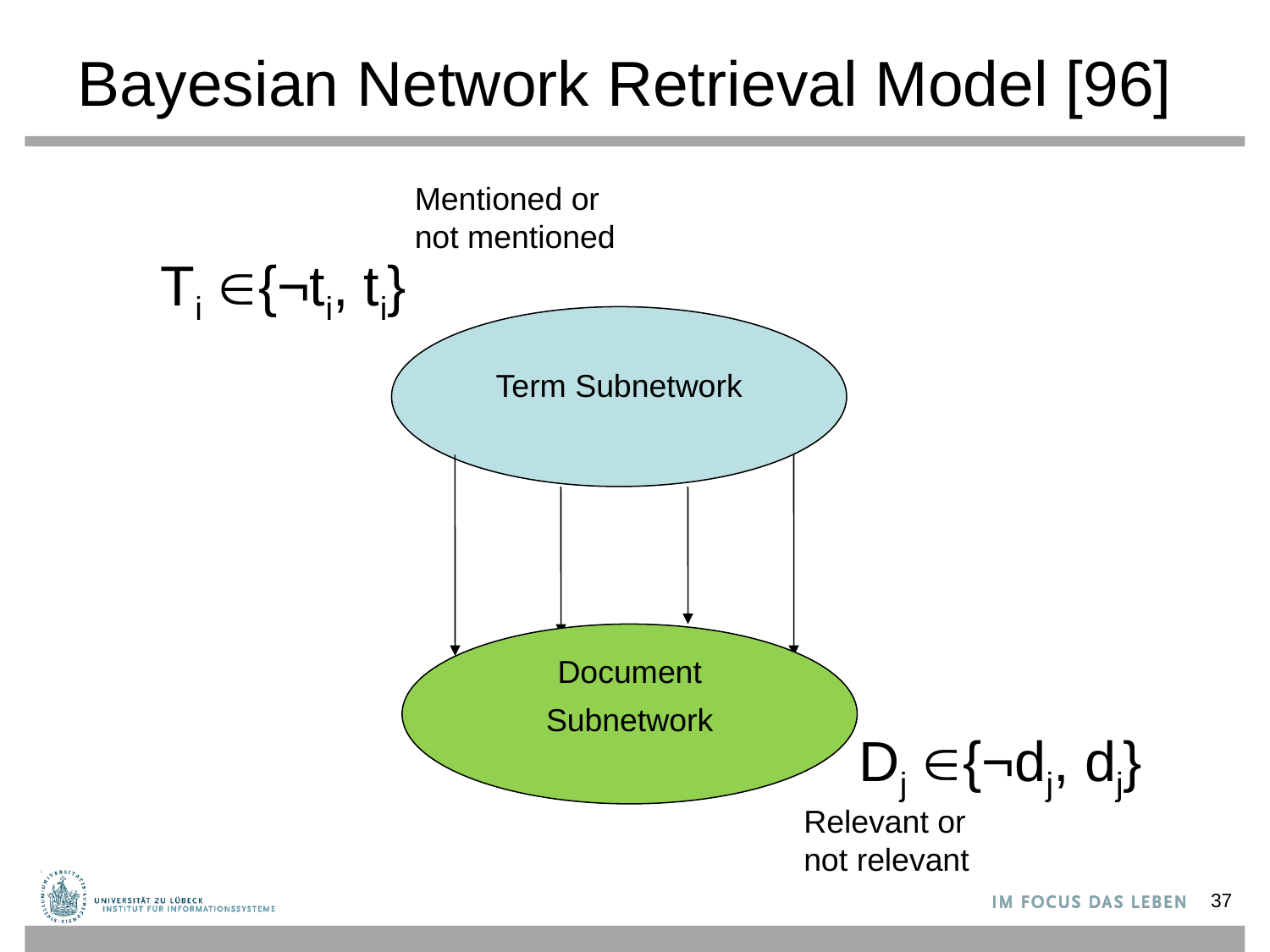

# Bayesian Network Retrieval Model [96]
Mentioned or
not mentioned
Ti ∈{¬ti, ti}

Term Subnetwork

Document
Subnetwork
Dj ∈{¬dj, dj}

Relevant or
not relevant
37